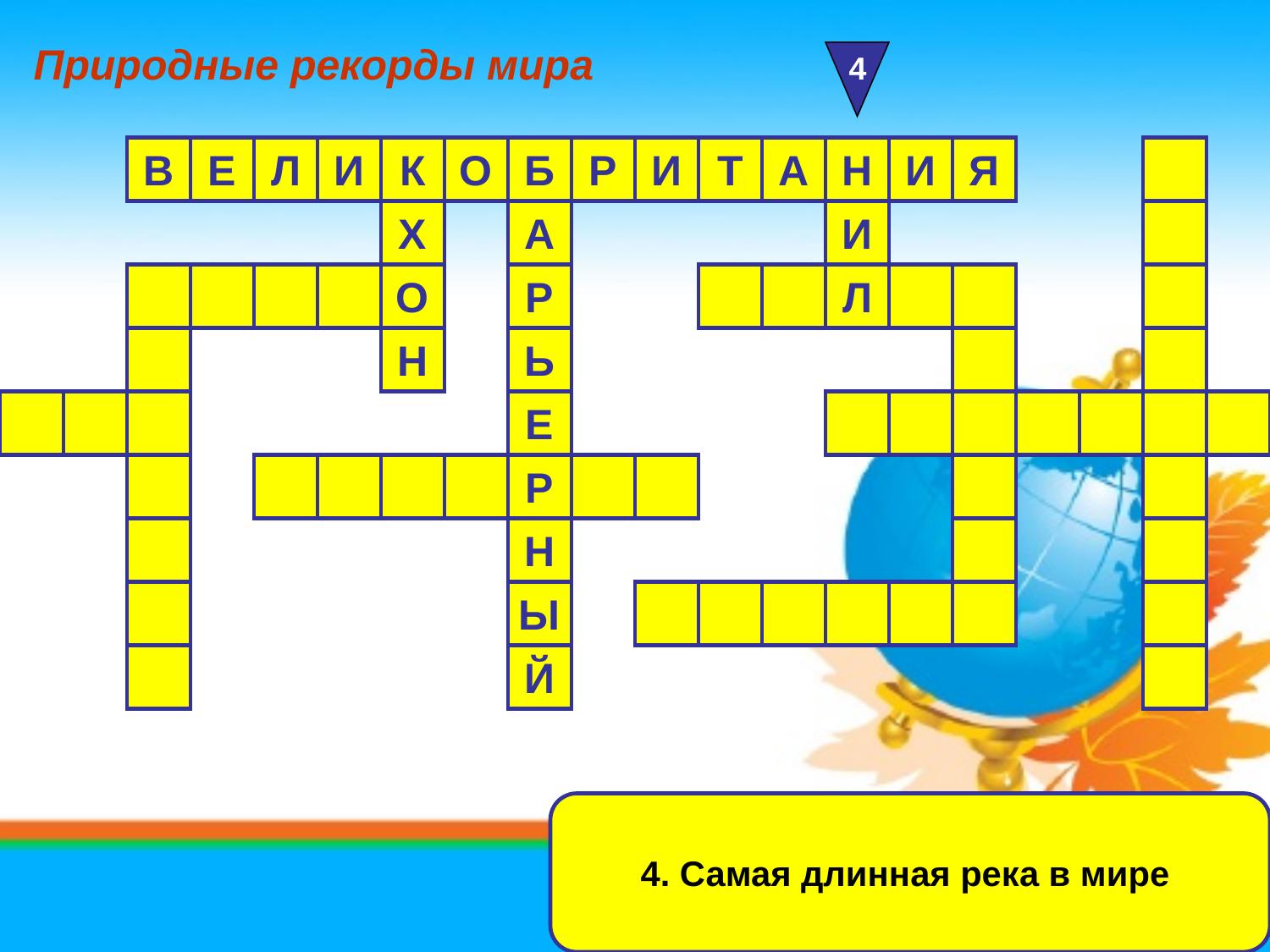

Природные рекорды мира
4

В

Е

Л

И

К
К

О

Б

Б

Р

И

Т

А

Н

И

Я

Х

А
И

О

Р

Л

Н

Ь

Е

Р

Н

Ы

Й

4. Самая длинная река в мире